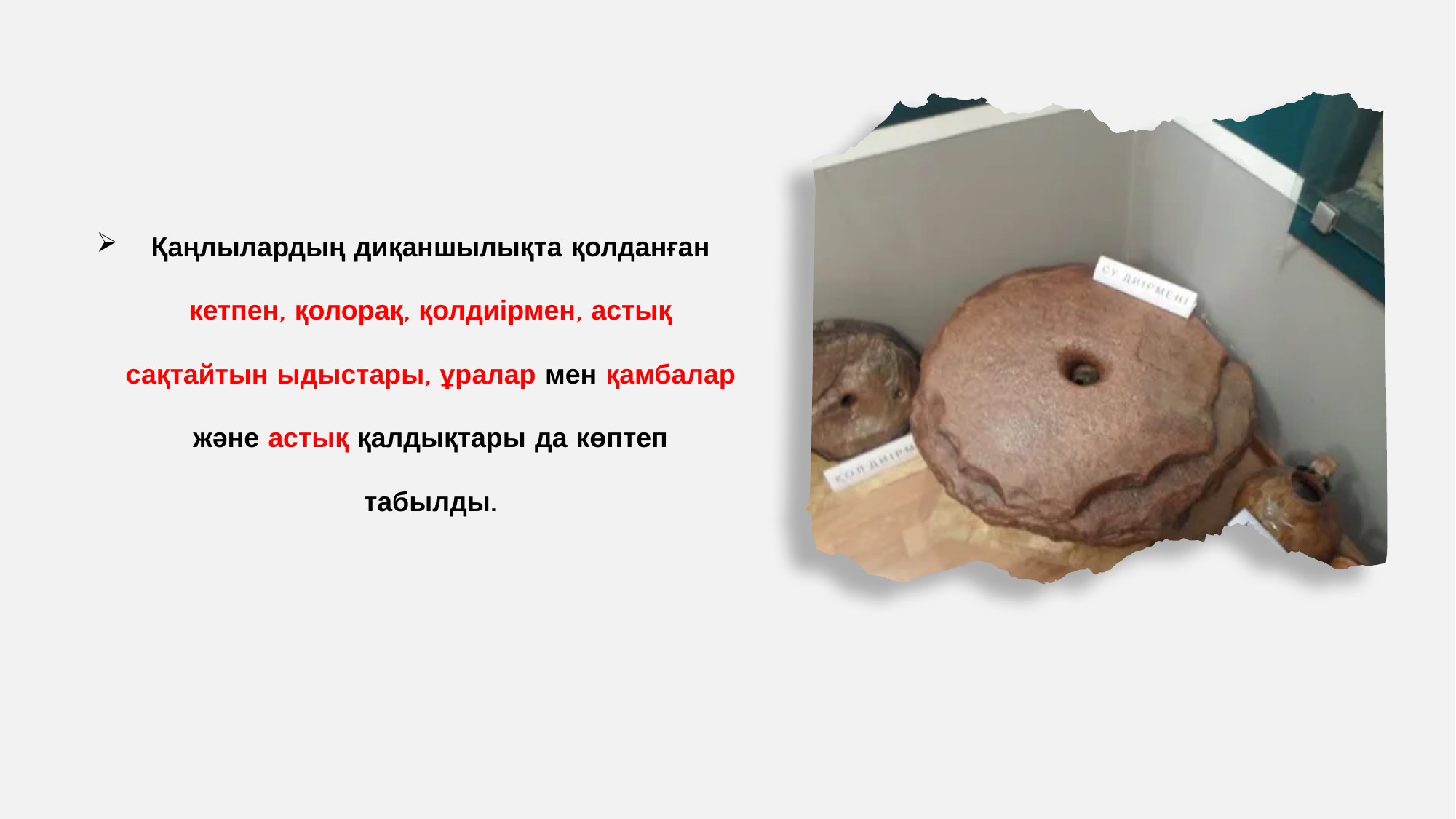

Қаңлылардың диқаншылықта қолданған кетпен, қолорақ, қолдиірмен, астық сақтайтын ыдыстары, ұралар мен қамбалар және астық қалдықтары да көптеп табылды.